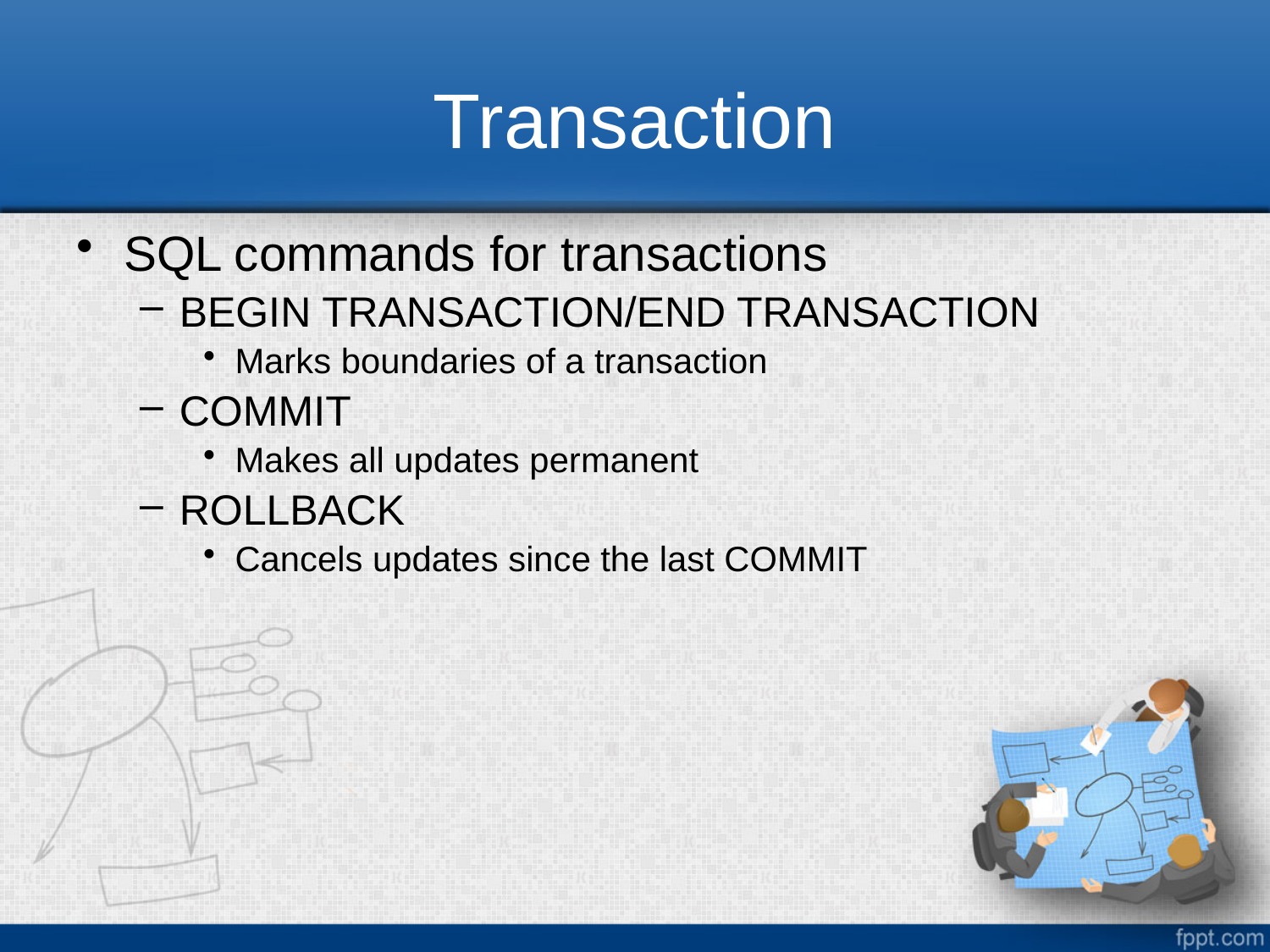

# Transaction
SQL commands for transactions
BEGIN TRANSACTION/END TRANSACTION
Marks boundaries of a transaction
COMMIT
Makes all updates permanent
ROLLBACK
Cancels updates since the last COMMIT